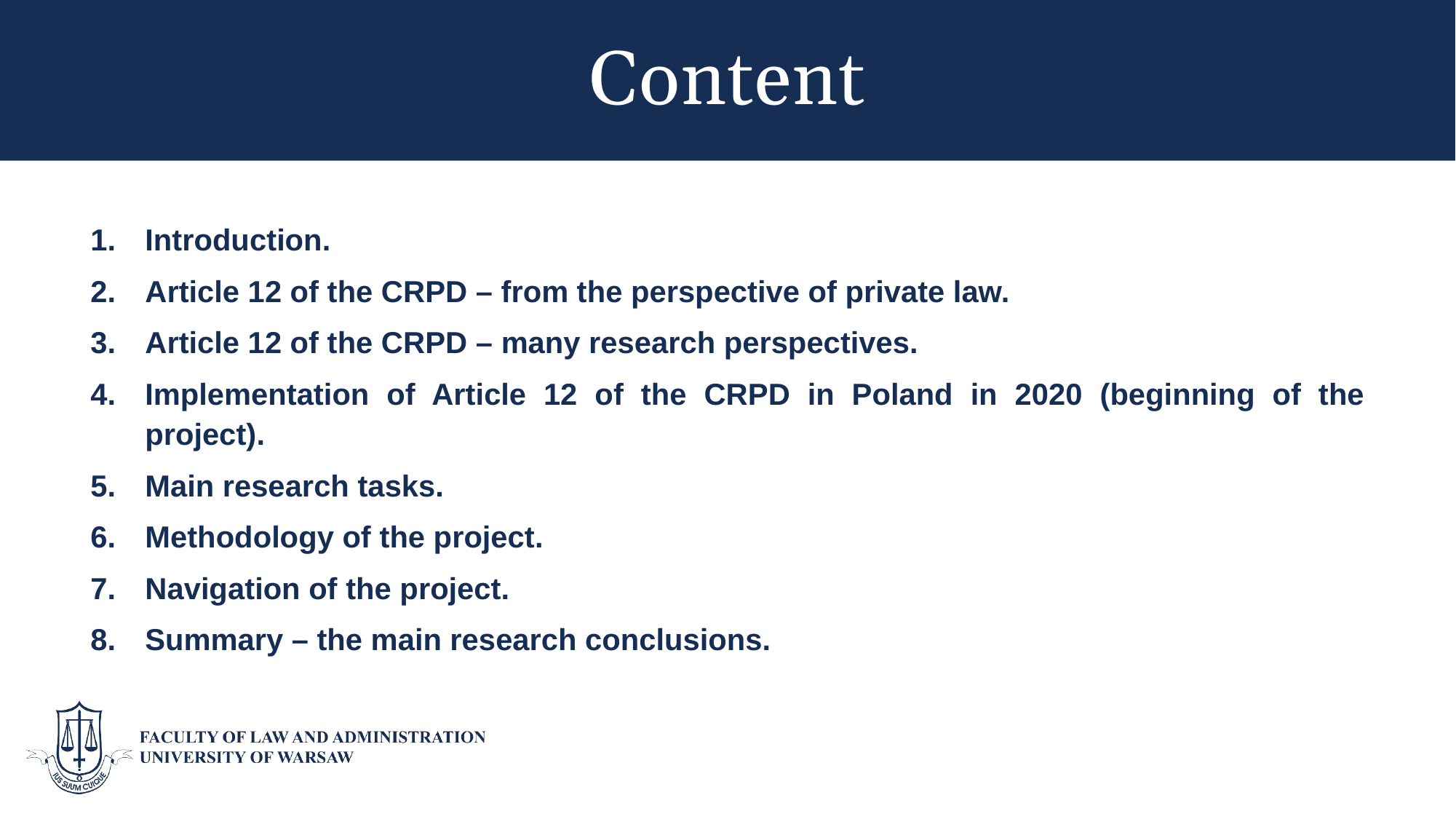

# Content
Introduction.
Article 12 of the CRPD – from the perspective of private law.
Article 12 of the CRPD – many research perspectives.
Implementation of Article 12 of the CRPD in Poland in 2020 (beginning of the project).
Main research tasks.
Methodology of the project.
Navigation of the project.
Summary – the main research conclusions.